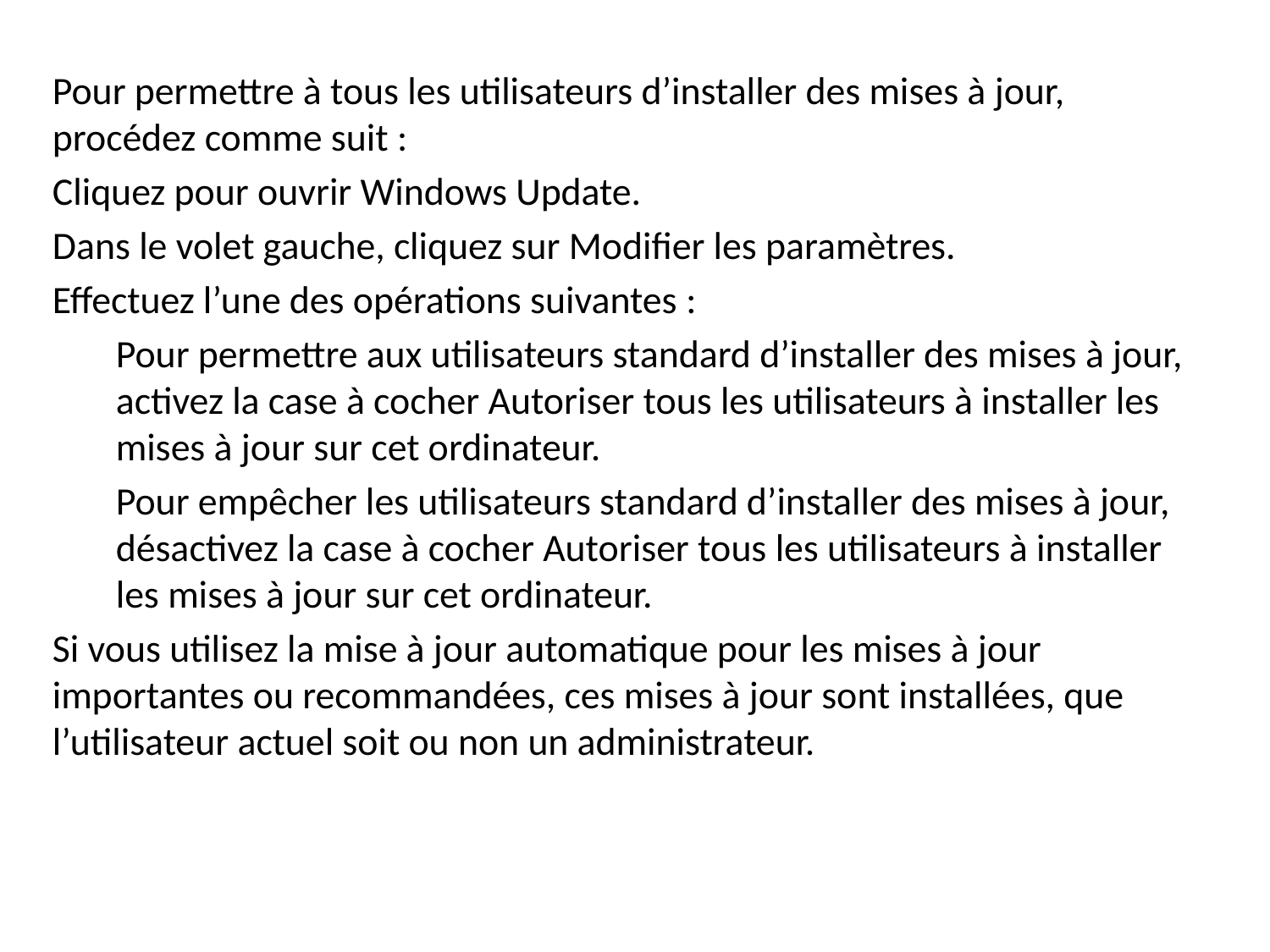

Pour permettre à tous les utilisateurs d’installer des mises à jour, procédez comme suit :
Cliquez pour ouvrir Windows Update.
Dans le volet gauche, cliquez sur Modifier les paramètres.
Effectuez l’une des opérations suivantes :
Pour permettre aux utilisateurs standard d’installer des mises à jour, activez la case à cocher Autoriser tous les utilisateurs à installer les mises à jour sur cet ordinateur.
Pour empêcher les utilisateurs standard d’installer des mises à jour, désactivez la case à cocher Autoriser tous les utilisateurs à installer les mises à jour sur cet ordinateur.
Si vous utilisez la mise à jour automatique pour les mises à jour importantes ou recommandées, ces mises à jour sont installées, que l’utilisateur actuel soit ou non un administrateur.